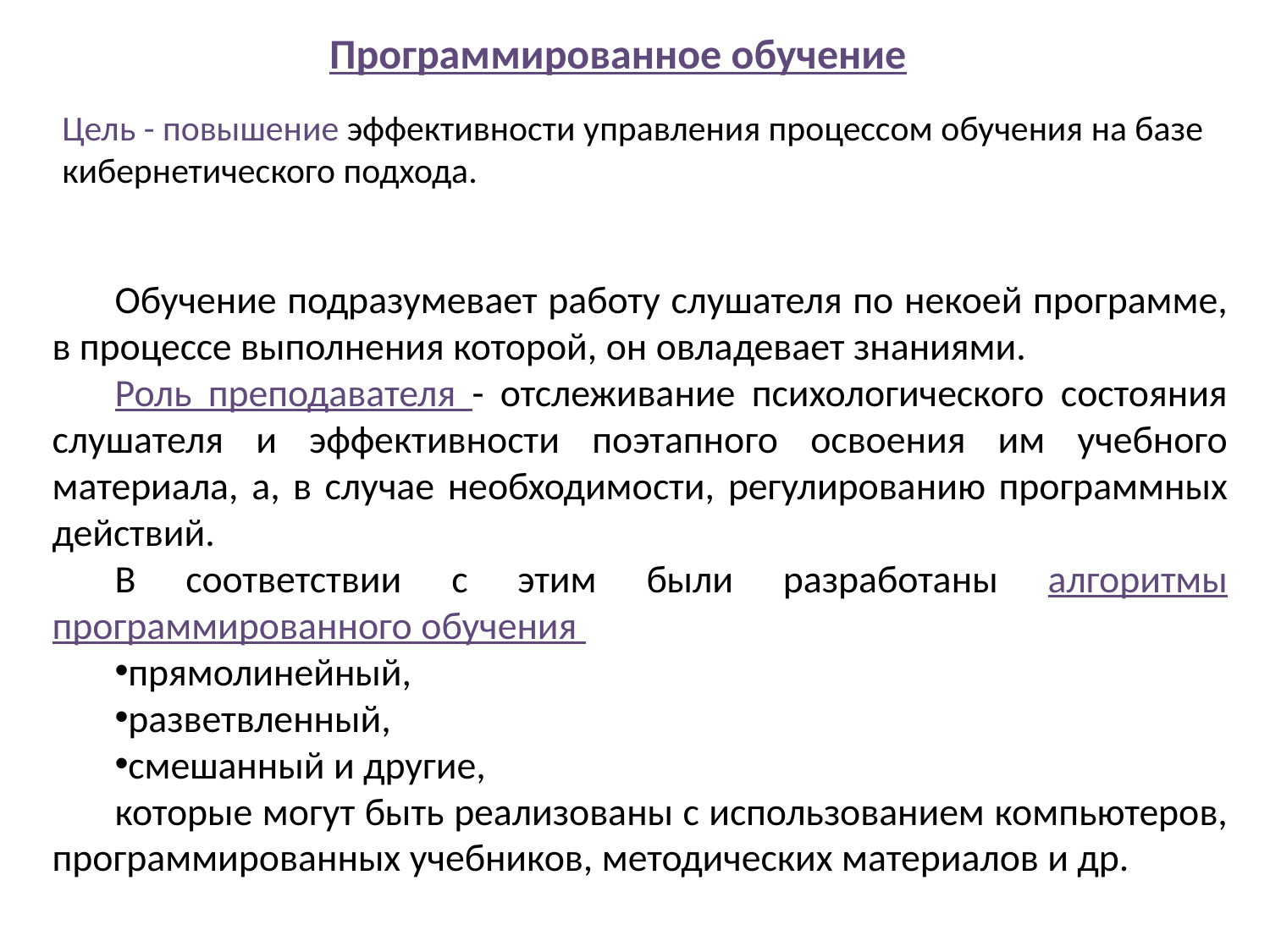

Программированное обучение
Цель - повышение эффективности управления процессом обучения на базе кибернетического подхода.
Обучение подразумевает работу слушателя по некоей программе, в процессе выполнения которой, он овладевает знаниями.
Роль преподавателя - отслеживание психологического состояния слушателя и эффективности поэтапного освоения им учебного материала, а, в случае необходимости, регулированию программных действий.
В соответствии с этим были разработаны алгоритмы программированного обучения
прямолинейный,
разветвленный,
смешанный и другие,
которые могут быть реализованы с использованием компьютеров, программированных учебников, методических материалов и др.